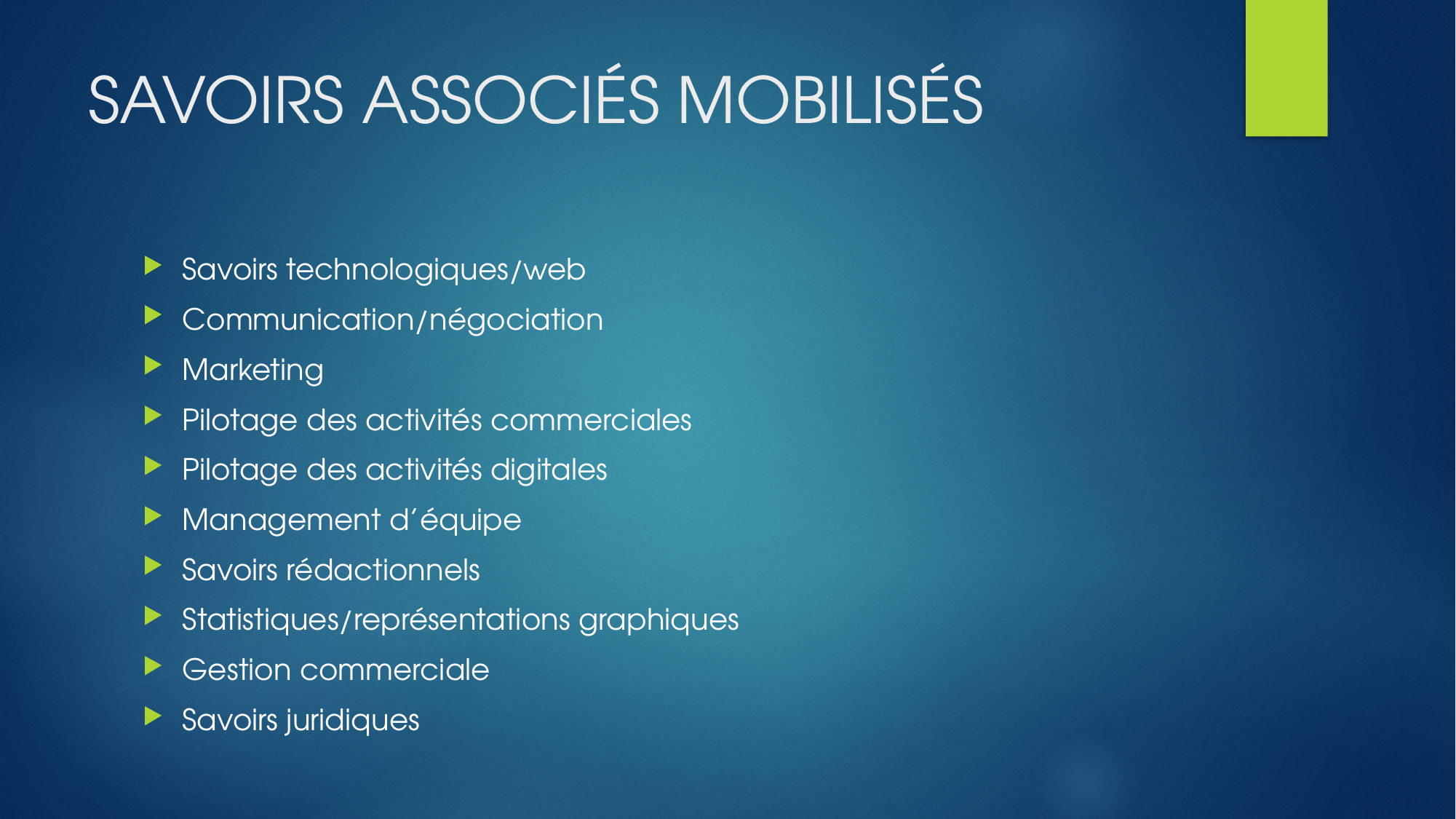

# SAVOIRS ASSOCIÉS MOBILISÉS
Savoirs technologiques/web
Communication/négociation
Marketing
Pilotage des activités commerciales
Pilotage des activités digitales
Management d’équipe
Savoirs rédactionnels
Statistiques/représentations graphiques
Gestion commerciale
Savoirs juridiques